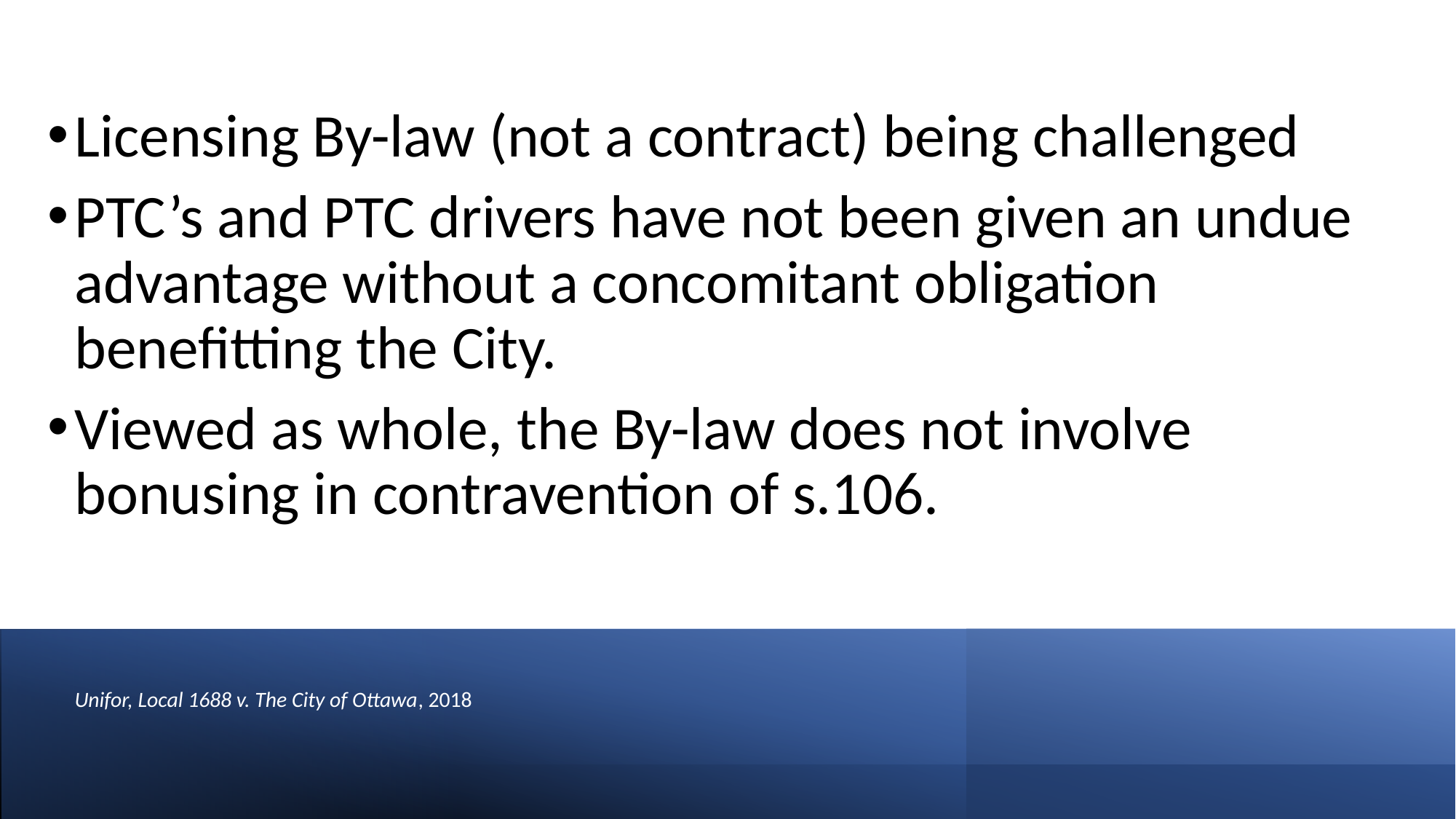

Licensing By-law (not a contract) being challenged
PTC’s and PTC drivers have not been given an undue advantage without a concomitant obligation benefitting the City.
Viewed as whole, the By-law does not involve bonusing in contravention of s.106.

# Unifor, Local 1688 v. The City of Ottawa, 2018